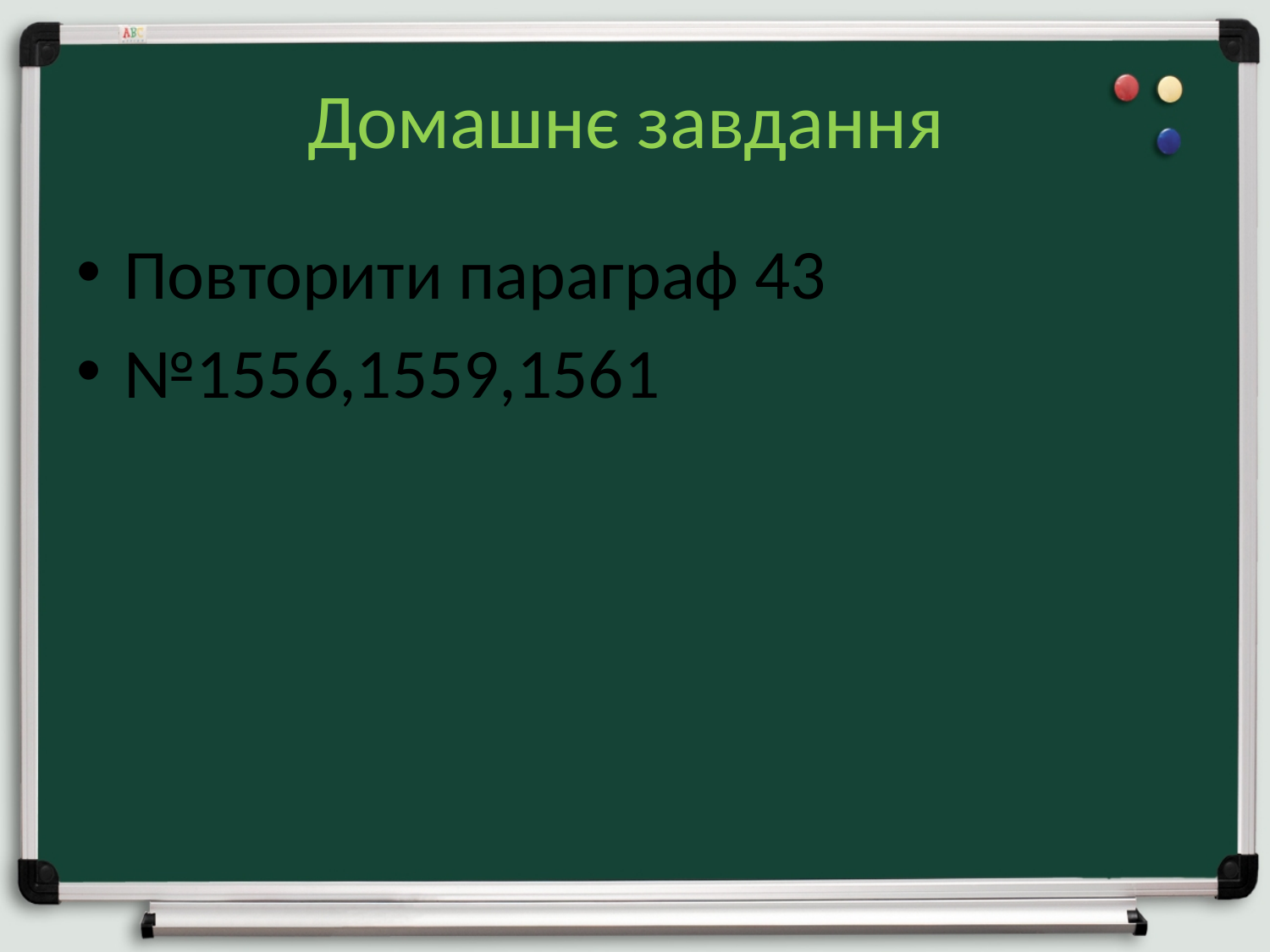

# Домашнє завдання
Повторити параграф 43
№1556,1559,1561